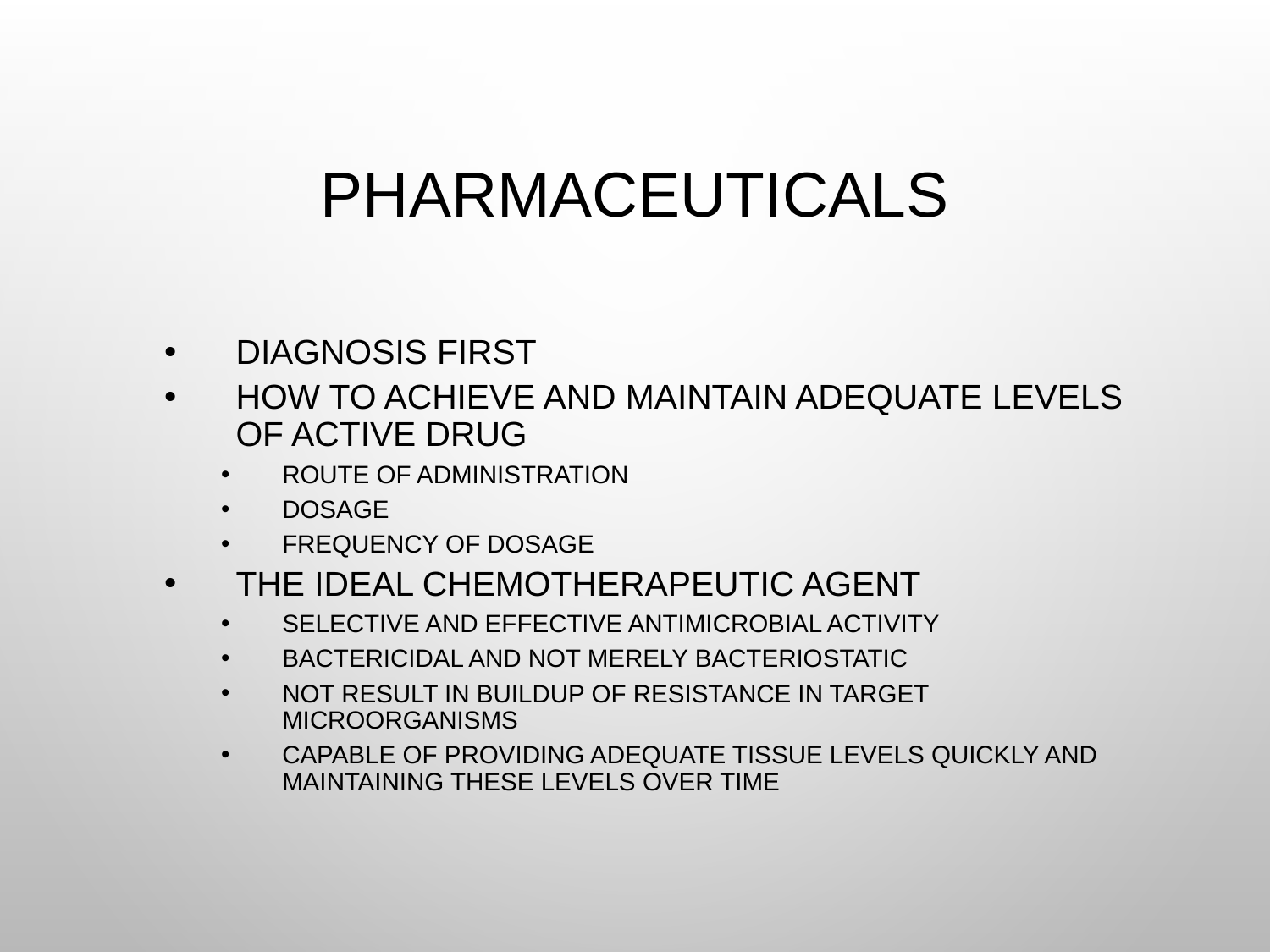

# Pharmaceuticals
Diagnosis first
How to achieve and maintain adequate levels of active drug
Route of administration
Dosage
Frequency of dosage
The ideal chemotherapeutic agent
Selective and effective antimicrobial activity
Bactericidal and not merely bacteriostatic
Not result in buildup of resistance in target microorganisms
Capable of providing adequate tissue levels quickly and maintaining these levels over time